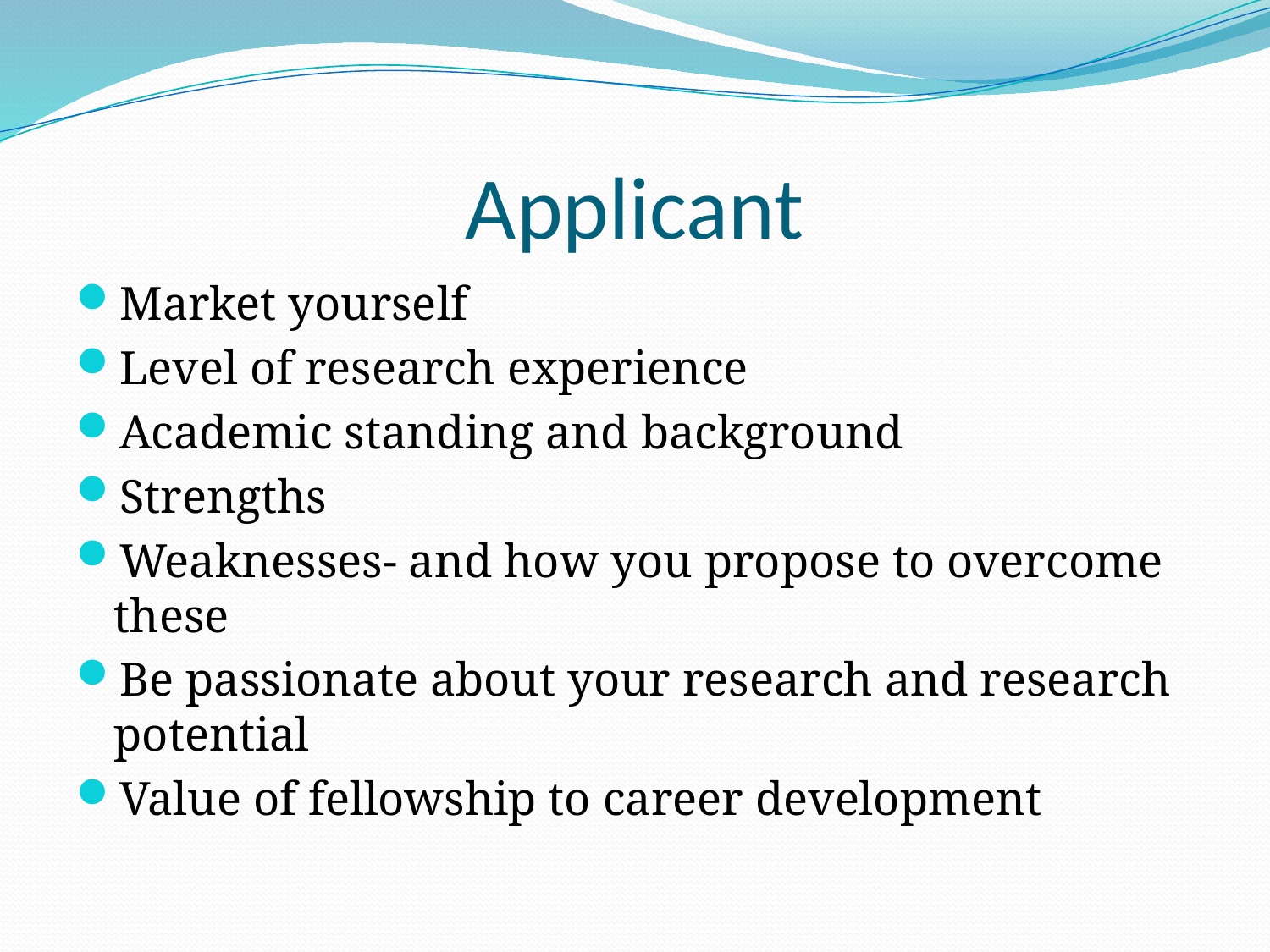

# Applicant
Market yourself
Level of research experience
Academic standing and background
Strengths
Weaknesses- and how you propose to overcome  these
Be passionate about your research and research potential
Value of fellowship to career development